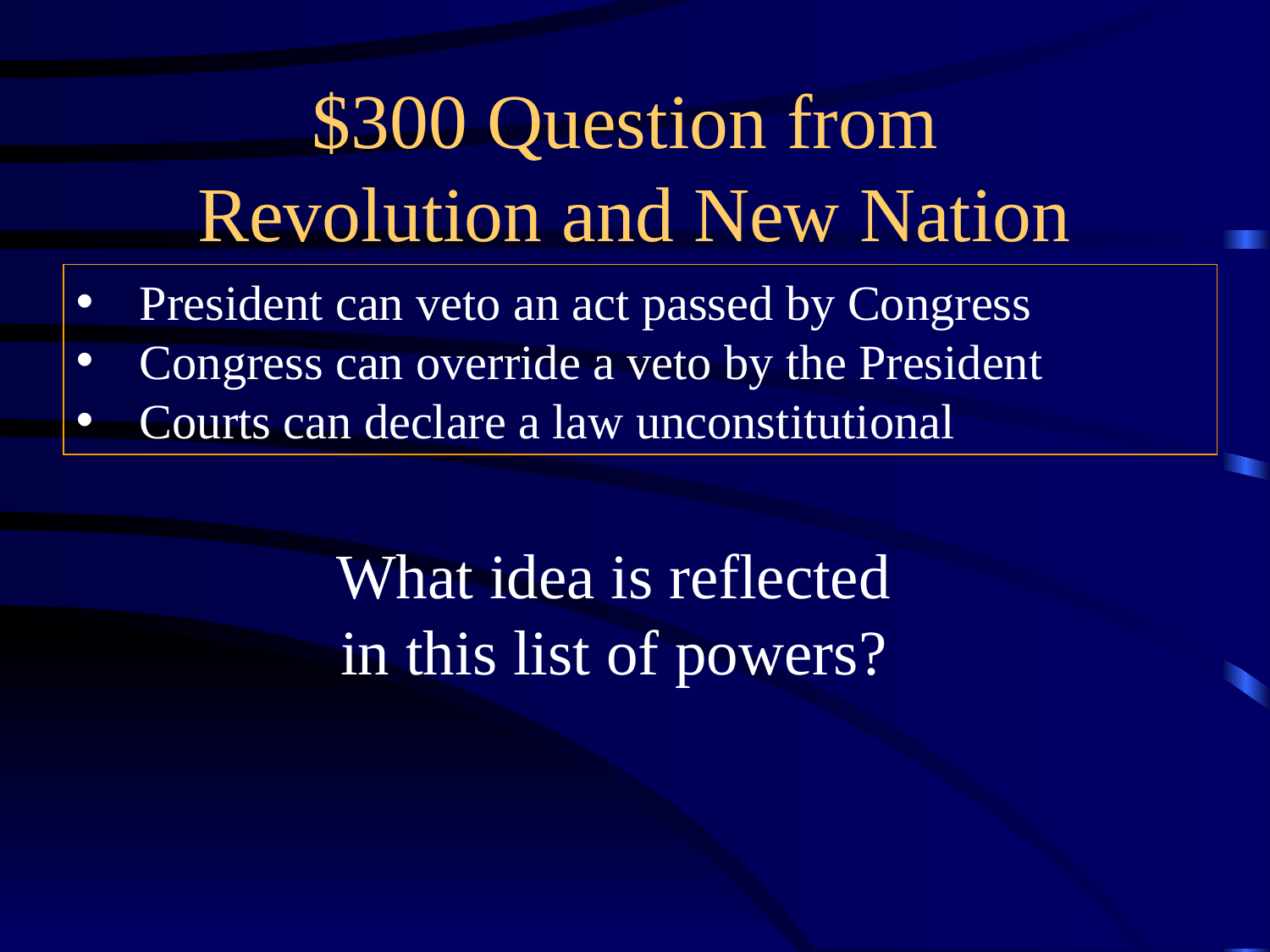

# $300 Question from Revolution and New Nation
President can veto an act passed by Congress
Congress can override a veto by the President
Courts can declare a law unconstitutional
What idea is reflected in this list of powers?